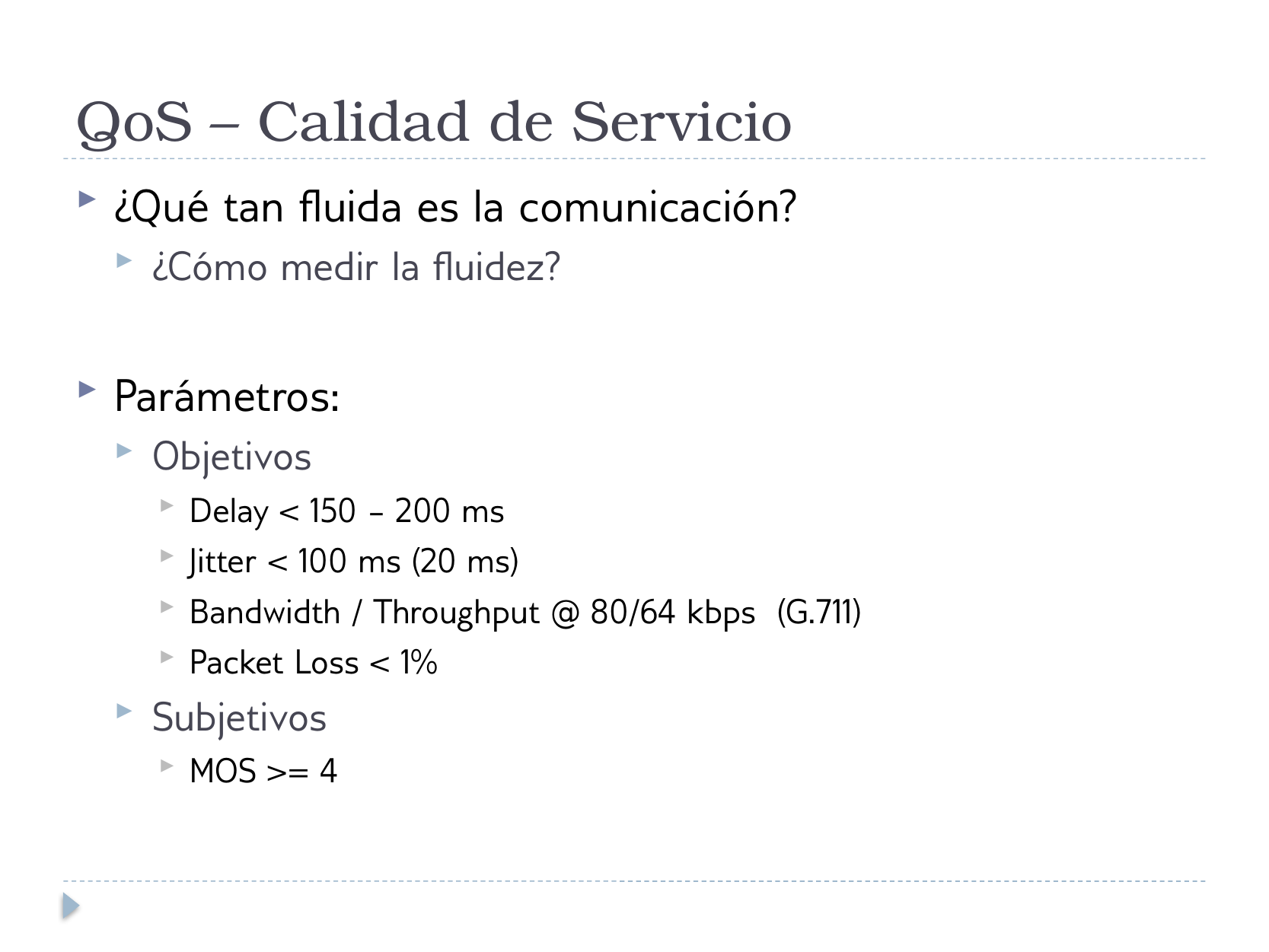

# QoS – Calidad de Servicio
¿Qué tan fluida es la comunicación?
¿Cómo medir la fluidez?

Parámetros:
Objetivos
Delay < 150 – 200 ms
Jitter < 100 ms (20 ms)
Bandwidth / Throughput @ 80/64 kbps  (G.711)
Packet Loss < 1%
Subjetivos
MOS >= 4